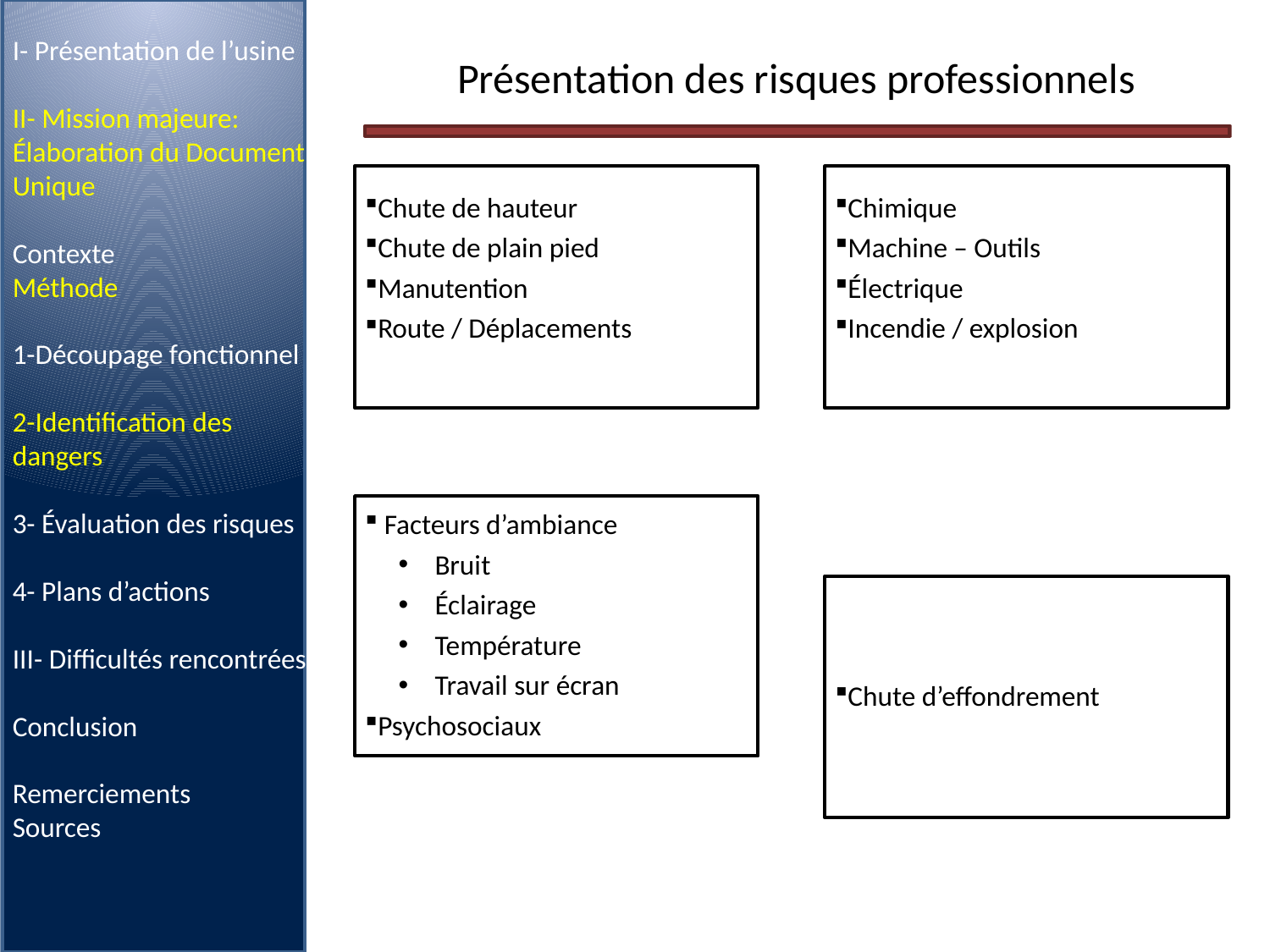

I- Présentation de l’usine

II- Mission majeure: Élaboration du Document Unique

Contexte
Méthode

1-Découpage fonctionnel

2-Identification des dangers

3- Évaluation des risques

4- Plans d’actions

III- Difficultés rencontrées

Conclusion

Remerciements
Sources

# Présentation des risques professionnels
Chute de hauteur
Chute de plain pied
Manutention
Route / Déplacements
Chimique
Machine – Outils
Électrique
Incendie / explosion
 Facteurs d’ambiance
 Bruit
 Éclairage
 Température
 Travail sur écran
Psychosociaux
Chute d’effondrement